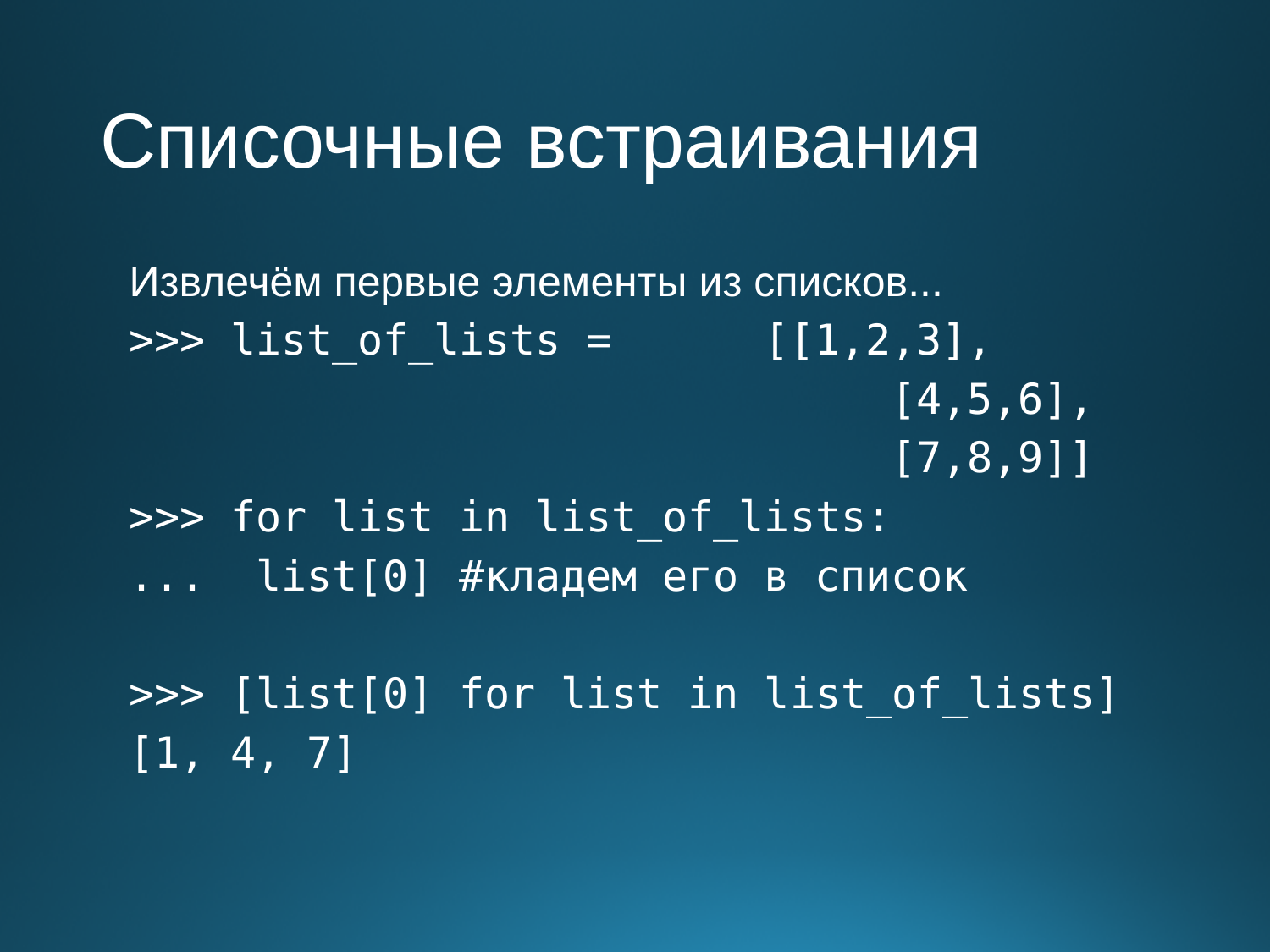

# Списочные встраивания
Извлечём первые элементы из списков...
>>> list_of_lists = 	[[1,2,3],
					 	[4,5,6],
						[7,8,9]]
>>> for list in list_of_lists:
... 	list[0] #кладем его в список

>>> [list[0] for list in list_of_lists]
[1, 4, 7]